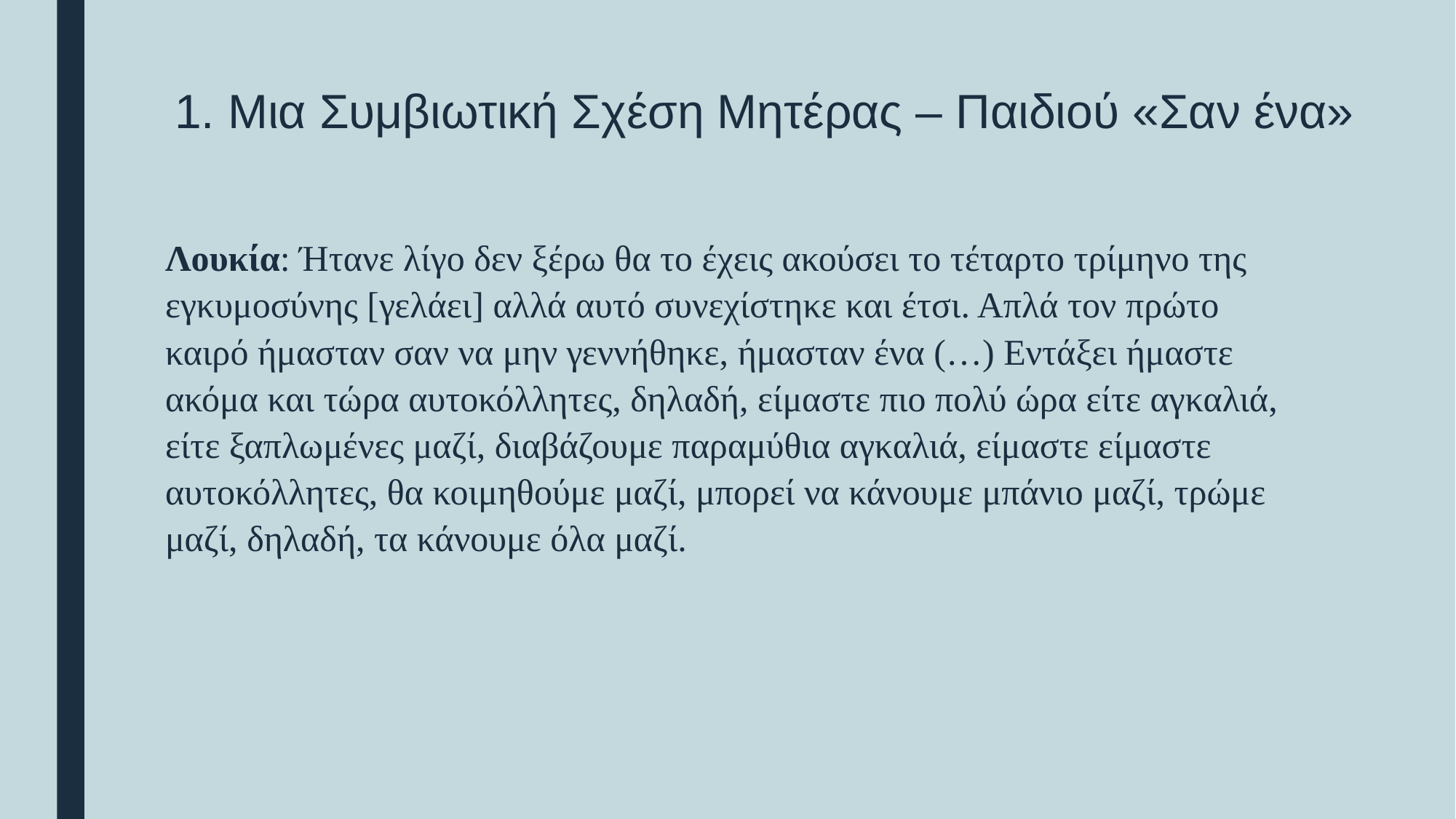

# 1. Μια Συμβιωτική Σχέση Μητέρας – Παιδιού «Σαν ένα»
Λουκία: Ήτανε λίγο δεν ξέρω θα το έχεις ακούσει το τέταρτο τρίμηνο της εγκυμοσύνης [γελάει] αλλά αυτό συνεχίστηκε και έτσι. Απλά τον πρώτο καιρό ήμασταν σαν να μην γεννήθηκε, ήμασταν ένα (…) Eντάξει ήμαστε ακόμα και τώρα αυτοκόλλητες, δηλαδή, είμαστε πιο πολύ ώρα είτε αγκαλιά, είτε ξαπλωμένες μαζί, διαβάζουμε παραμύθια αγκαλιά, είμαστε είμαστε αυτοκόλλητες, θα κοιμηθούμε μαζί, μπορεί να κάνουμε μπάνιο μαζί, τρώμε μαζί, δηλαδή, τα κάνουμε όλα μαζί.